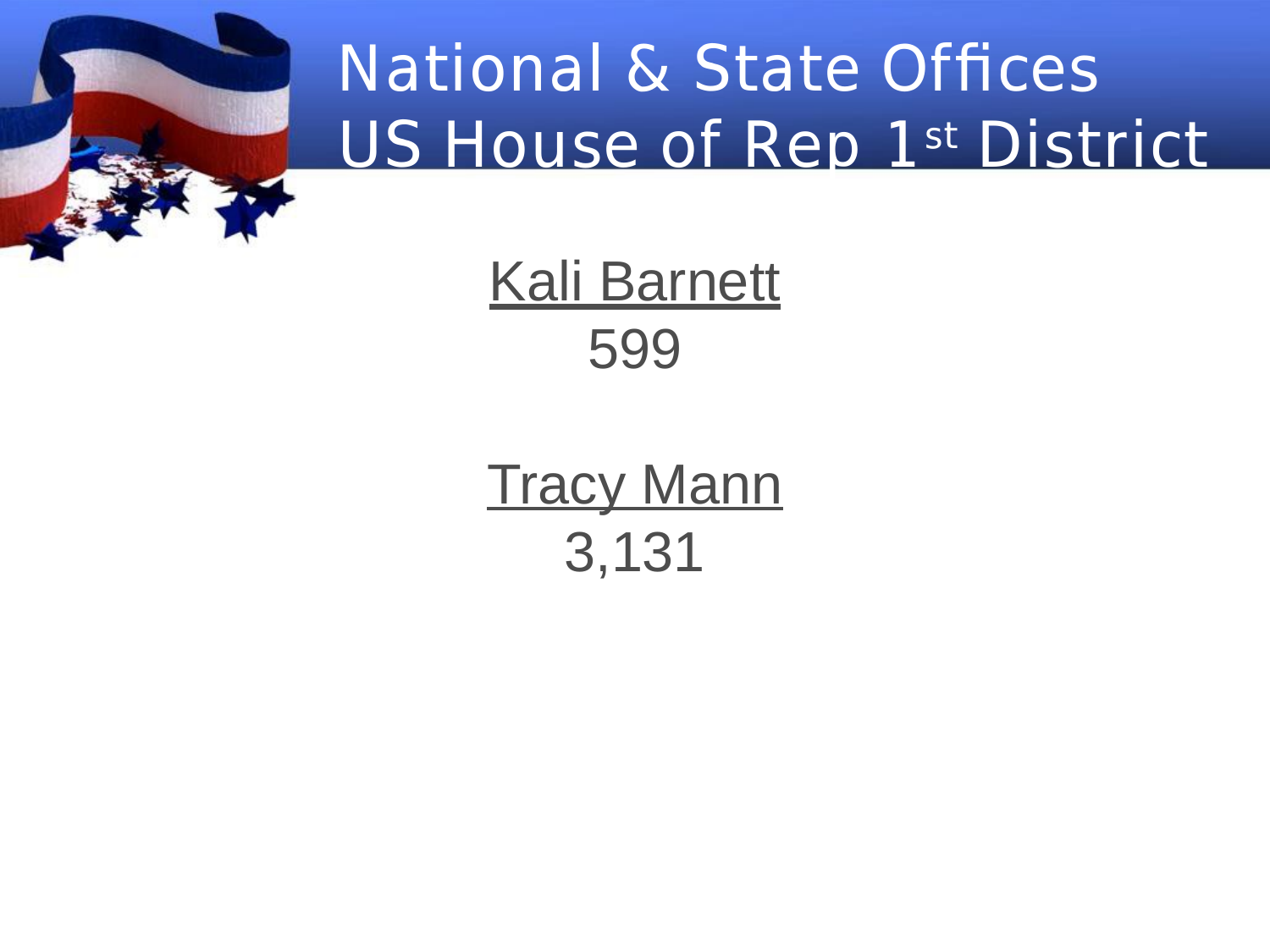

# National & State Offices US House of Rep 1st District
Kali Barnett
599

Tracy Mann
3,131